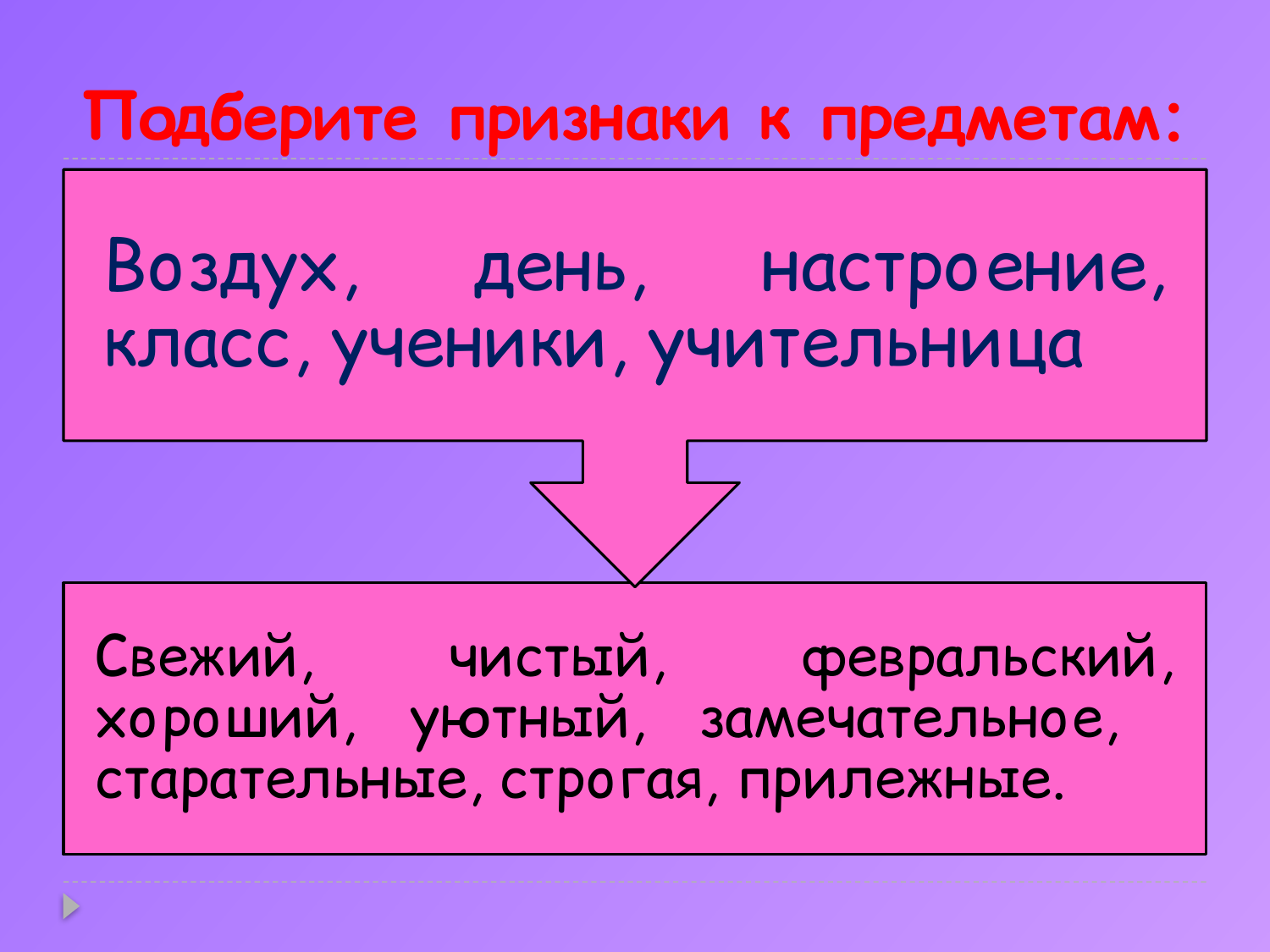

# Подберите признаки к предметам:
Свежий, чистый, февральский, хороший, уютный, замечательное,  старательные, строгая, прилежные.
Воздух, день, настроение, класс, ученики, учительница